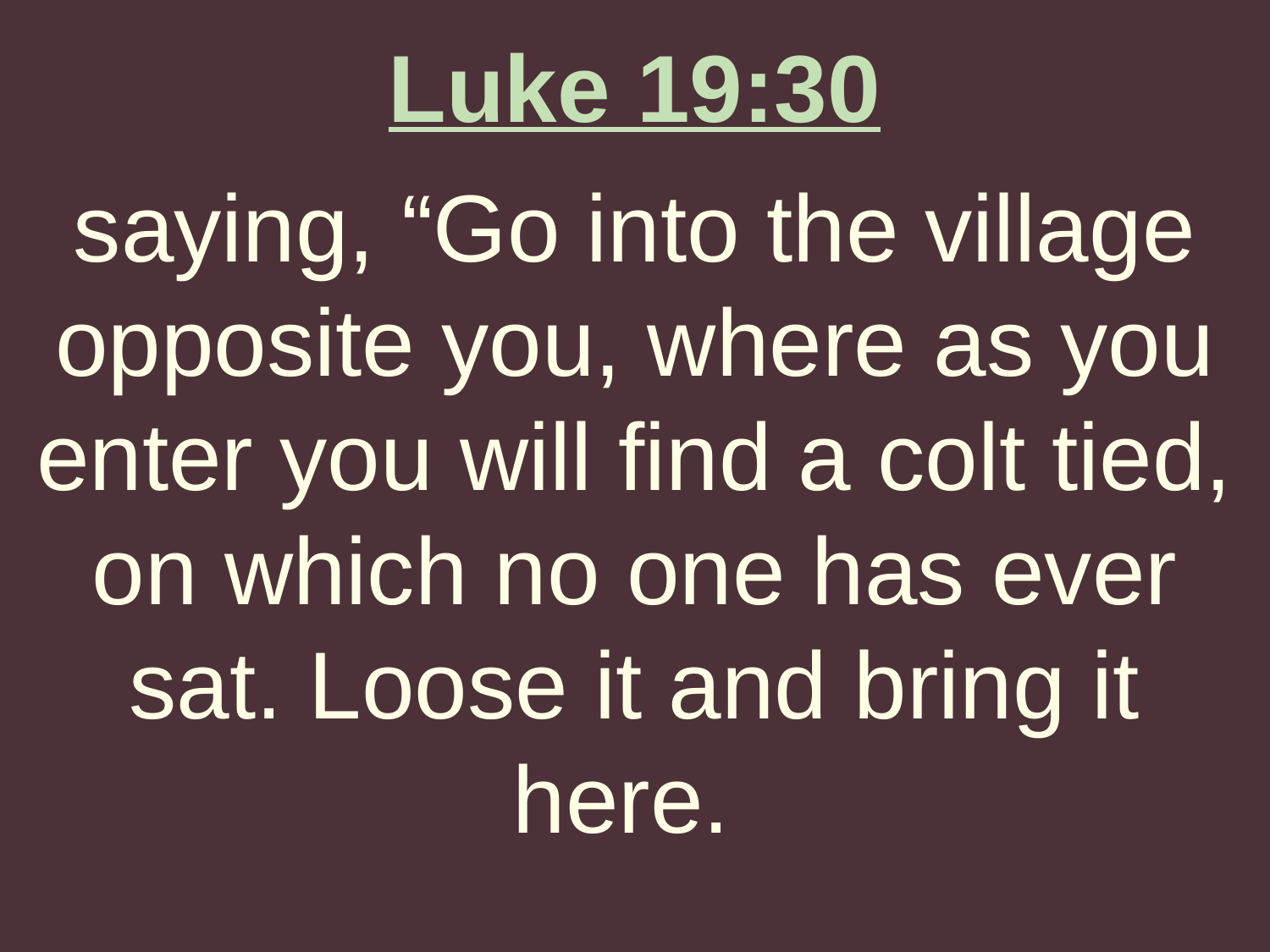

Luke 19:30

saying, “Go into the village opposite you, where as you enter you will find a colt tied, on which no one has ever sat. Loose it and bring it here.